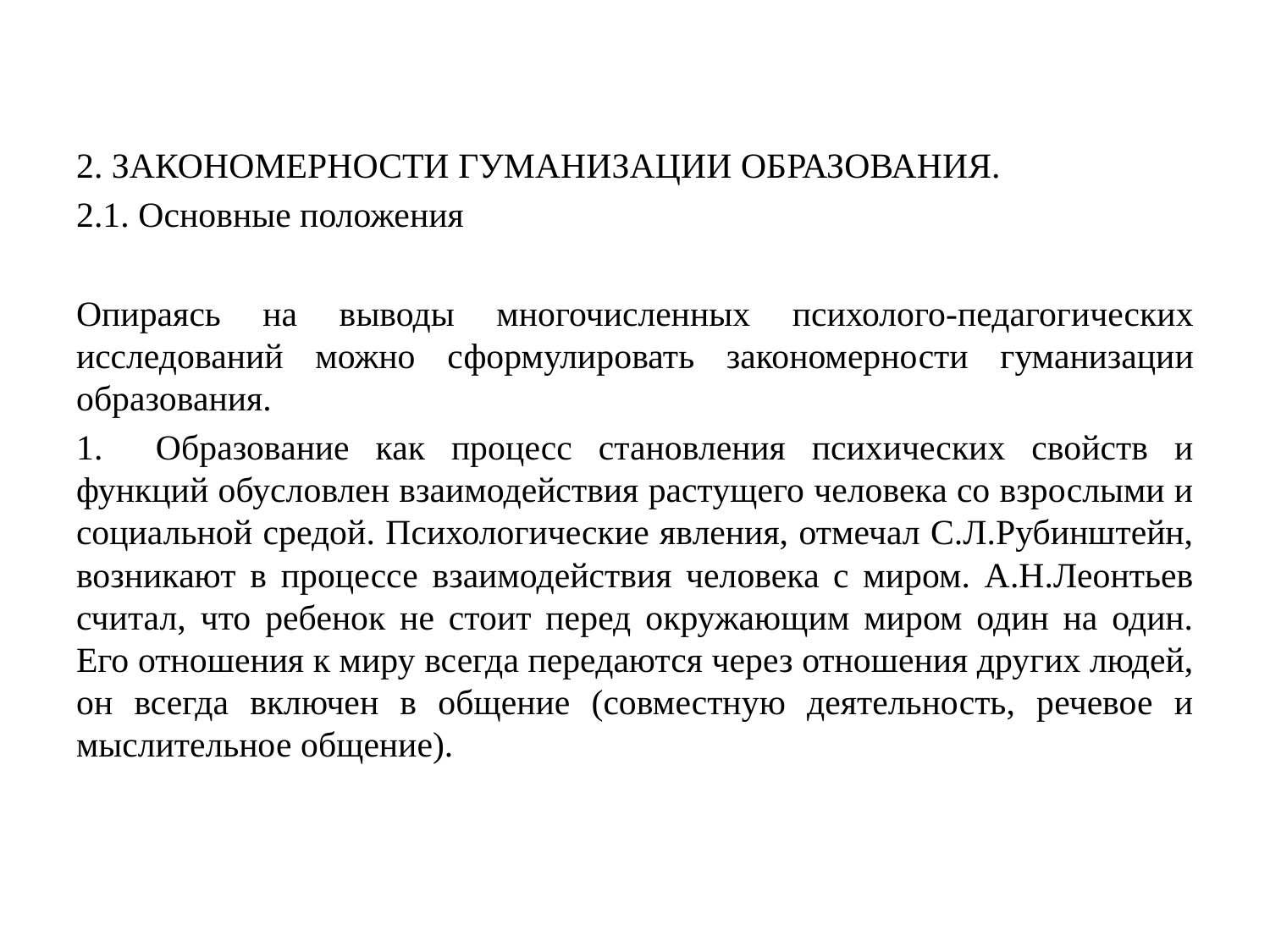

2. ЗАКОНОМЕРНОСТИ ГУМАНИЗАЦИИ ОБРАЗОВАНИЯ.
2.1. Основные положения

Опираясь на выводы многочисленных психолого-педагогических исследований можно сформулировать закономерности гуманизации образования.
1.    Образование как процесс становления психических свойств и функций обусловлен взаимодействия растущего человека со взрослыми и социальной средой. Психологические явления, отмечал С.Л.Рубинштейн, возникают в процессе взаимодействия человека с миром. А.Н.Леонтьев считал, что ребенок не стоит перед окружающим миром один на один. Его отношения к миру всегда передаются через отношения других людей, он всегда включен в общение (совместную деятельность, речевое и мыслительное общение).